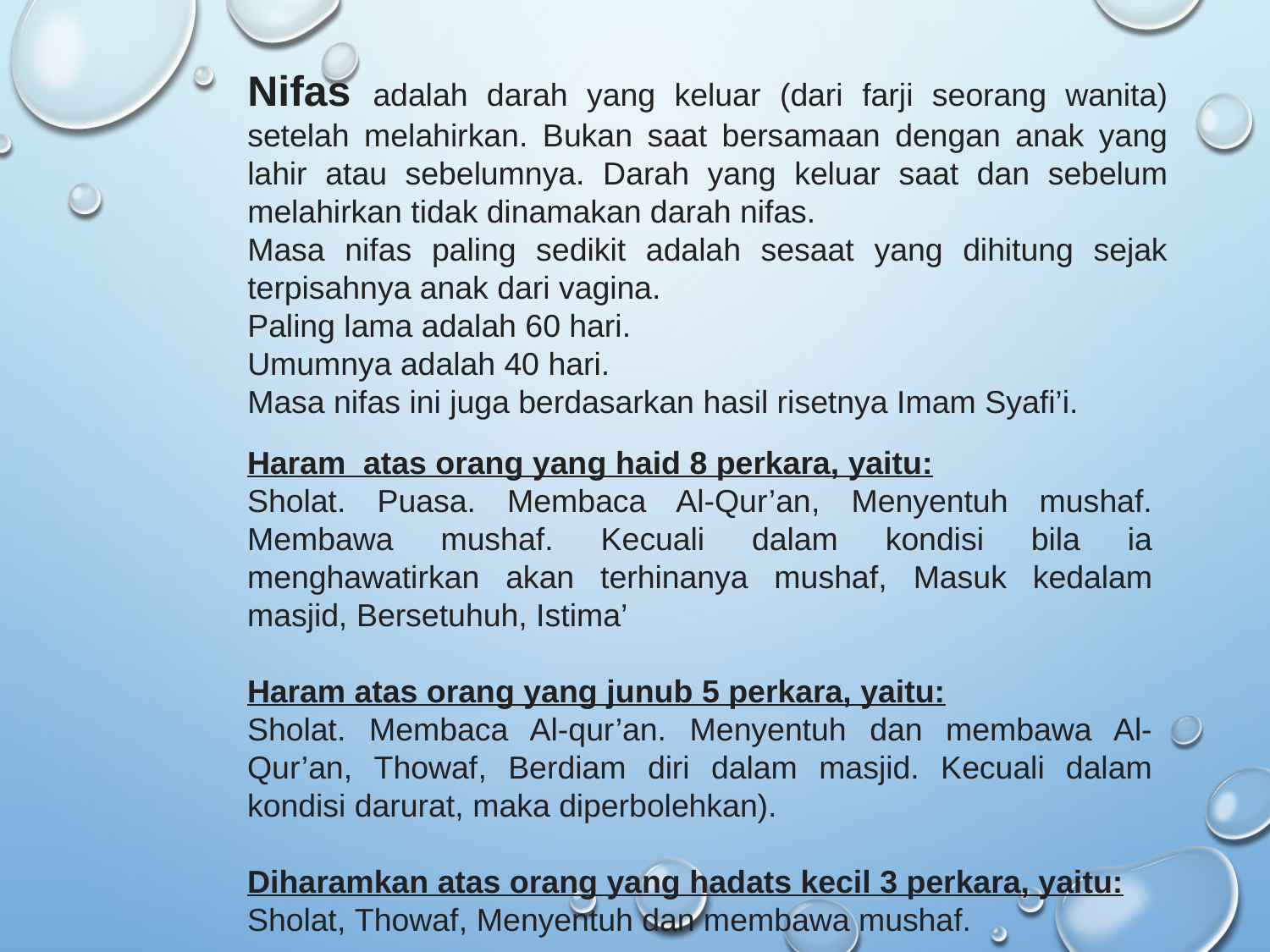

Nifas adalah darah yang keluar (dari farji seorang wanita) setelah melahirkan. Bukan saat bersamaan dengan anak yang lahir atau sebelumnya. Darah yang keluar saat dan sebelum melahirkan tidak dinamakan darah nifas.
Masa nifas paling sedikit adalah sesaat yang dihitung sejak terpisahnya anak dari vagina.
Paling lama adalah 60 hari.
Umumnya adalah 40 hari.
Masa nifas ini juga berdasarkan hasil risetnya Imam Syafi’i.
Haram  atas orang yang haid 8 perkara, yaitu:
Sholat. Puasa. Membaca Al-Qur’an, Menyentuh mushaf. Membawa mushaf. Kecuali dalam kondisi bila ia menghawatirkan akan terhinanya mushaf, Masuk kedalam masjid, Bersetuhuh, Istima’

Haram atas orang yang junub 5 perkara, yaitu:
Sholat. Membaca Al-qur’an. Menyentuh dan membawa Al-Qur’an, Thowaf, Berdiam diri dalam masjid. Kecuali dalam kondisi darurat, maka diperbolehkan).

Diharamkan atas orang yang hadats kecil 3 perkara, yaitu:
Sholat, Thowaf, Menyentuh dan membawa mushaf.